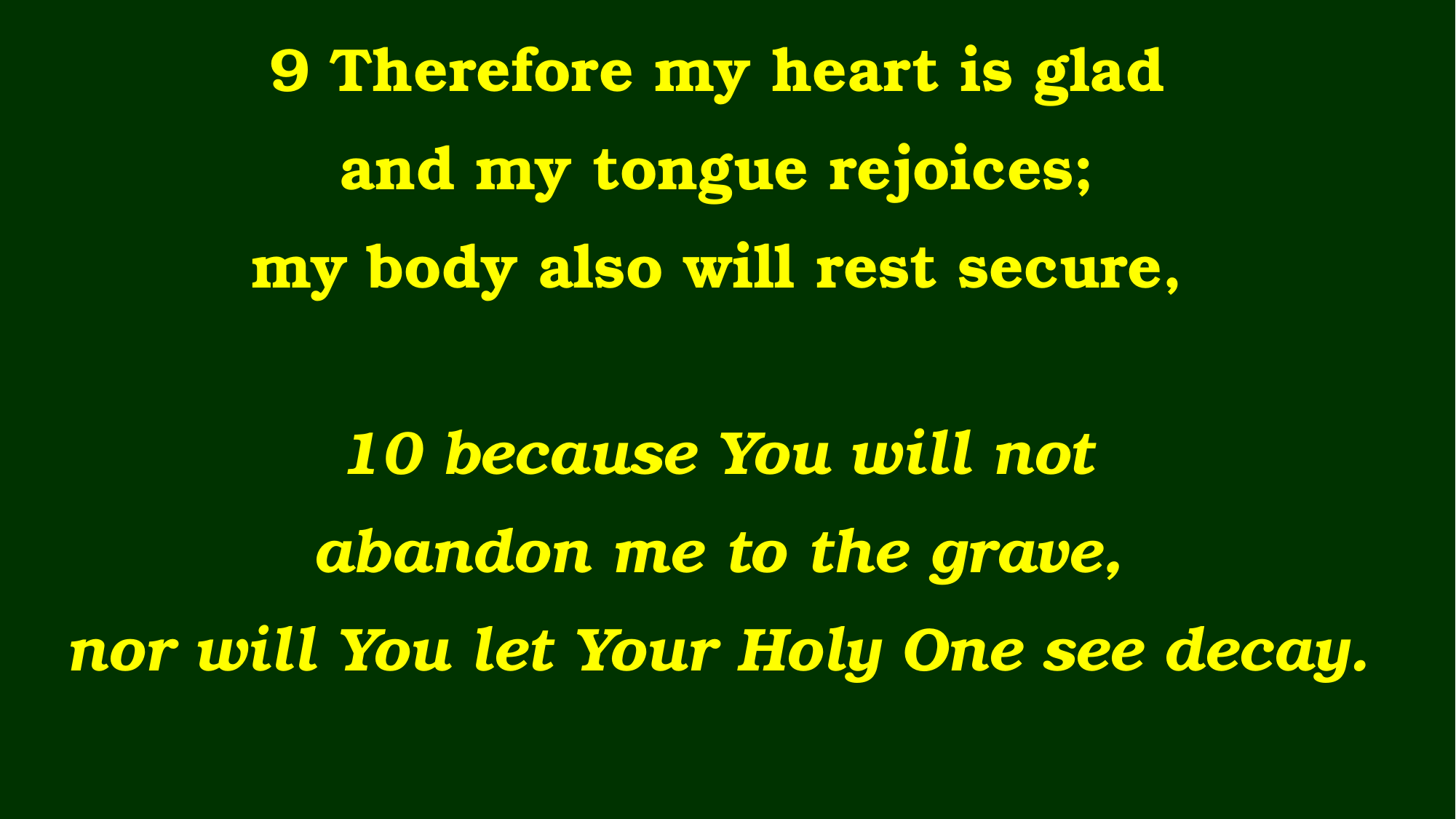

9 Therefore my heart is glad
and my tongue rejoices;
my body also will rest secure,

10 because You will not
abandon me to the grave,
nor will You let Your Holy One see decay.